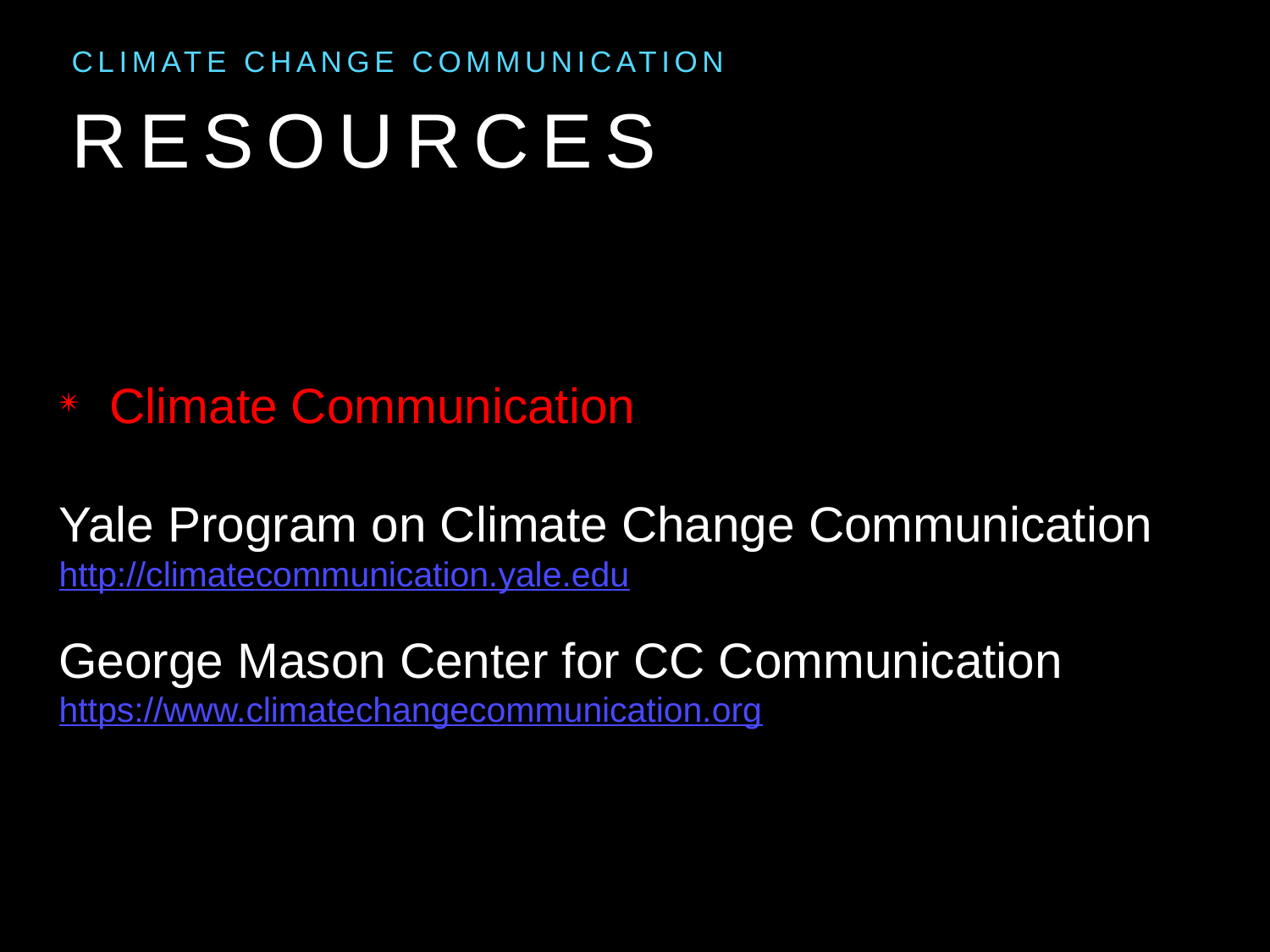

CLIMATE CHANGE COMMUNiCATION
# Resources
Climate Communication

Yale Program on Climate Change Communication
http://climatecommunication.yale.edu
George Mason Center for CC Communication
https://www.climatechangecommunication.org